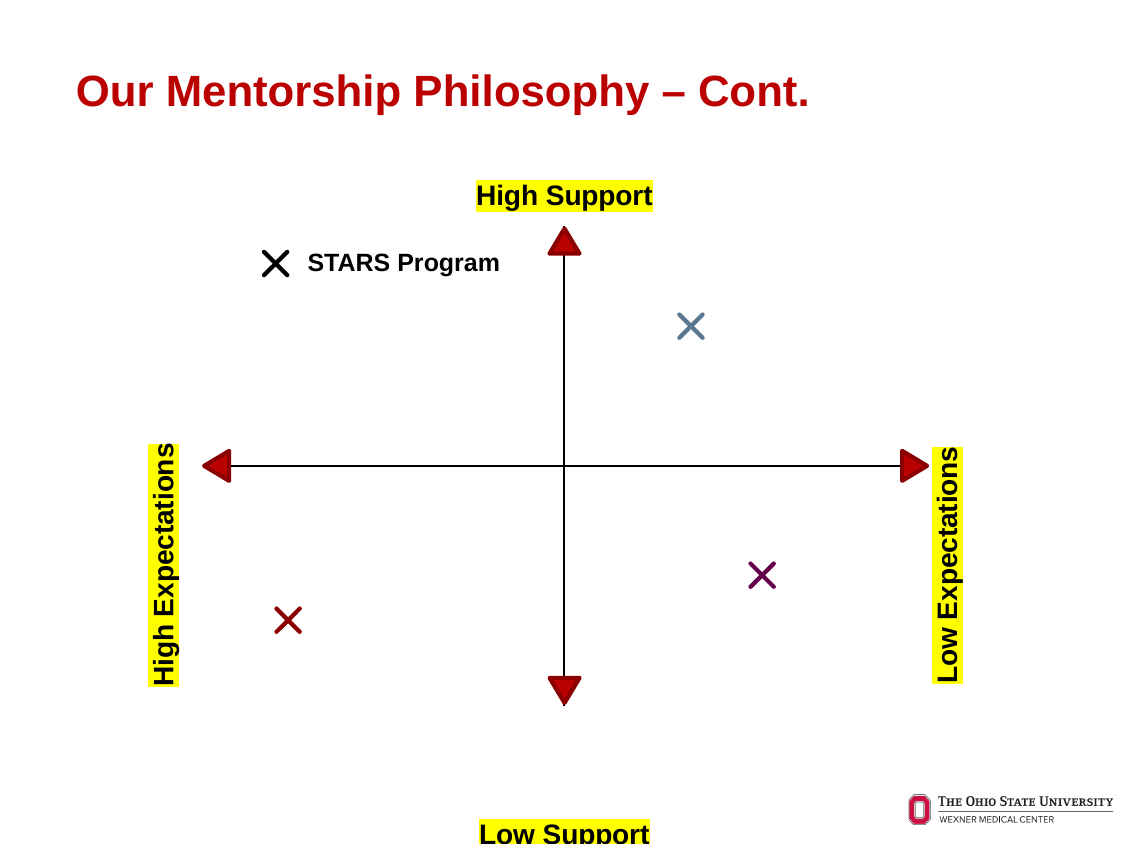

# Our Mentorship Philosophy – Cont.
| High Expectations | High Support |  | Low Expectations |
| --- | --- | --- | --- |
|  |  |  |  |
|  |  |  |  |
|  | Low Support |  |  |

STARS Program